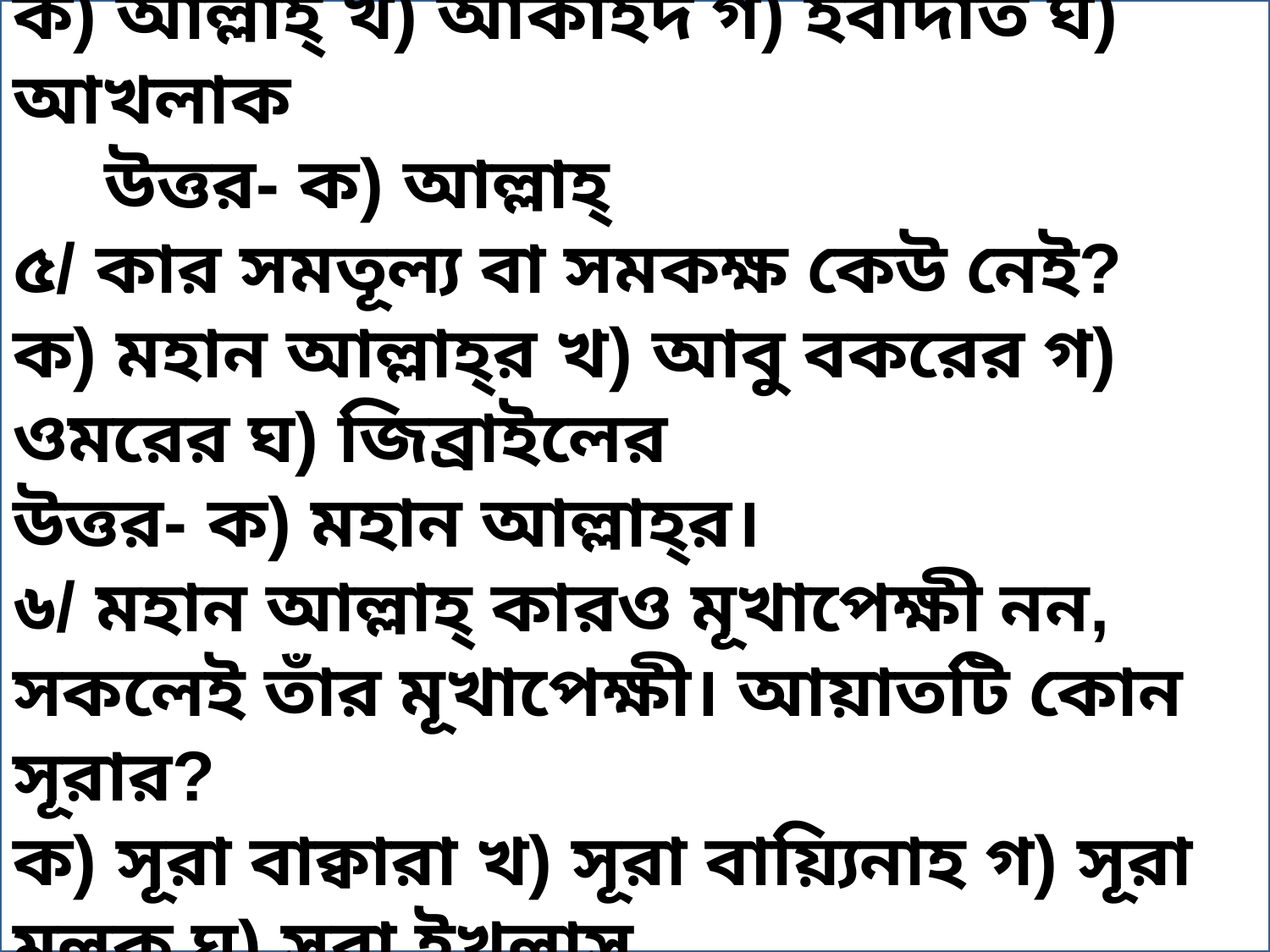

৪/ কোন শব্দটির একবচন ও বহুবচন নেই?
ক) আল্লাহ্‌ খ) আকাইদ গ) ইবাদাত ঘ) আখলাক                                                          উত্তর- ক) আল্লাহ্‌
৫/ কার সমতূল্য বা সমকক্ষ কেউ নেই?
ক) মহান আল্লাহ্‌র খ) আবু বকরের গ) ওমরের ঘ) জিব্রাইলের                             উত্তর- ক) মহান আল্লাহ্‌র।
৬/ মহান আল্লাহ্‌ কারও মূখাপেক্ষী নন, সকলেই তাঁর মূখাপেক্ষী। আয়াতটি কোন সূরার?
ক) সূরা বাক্বারা খ) সূরা বায়্যিনাহ গ) সূরা মুলক ঘ) সূরা ইখলাস                         উত্তর- ঘ) সূরা ইখলাস।